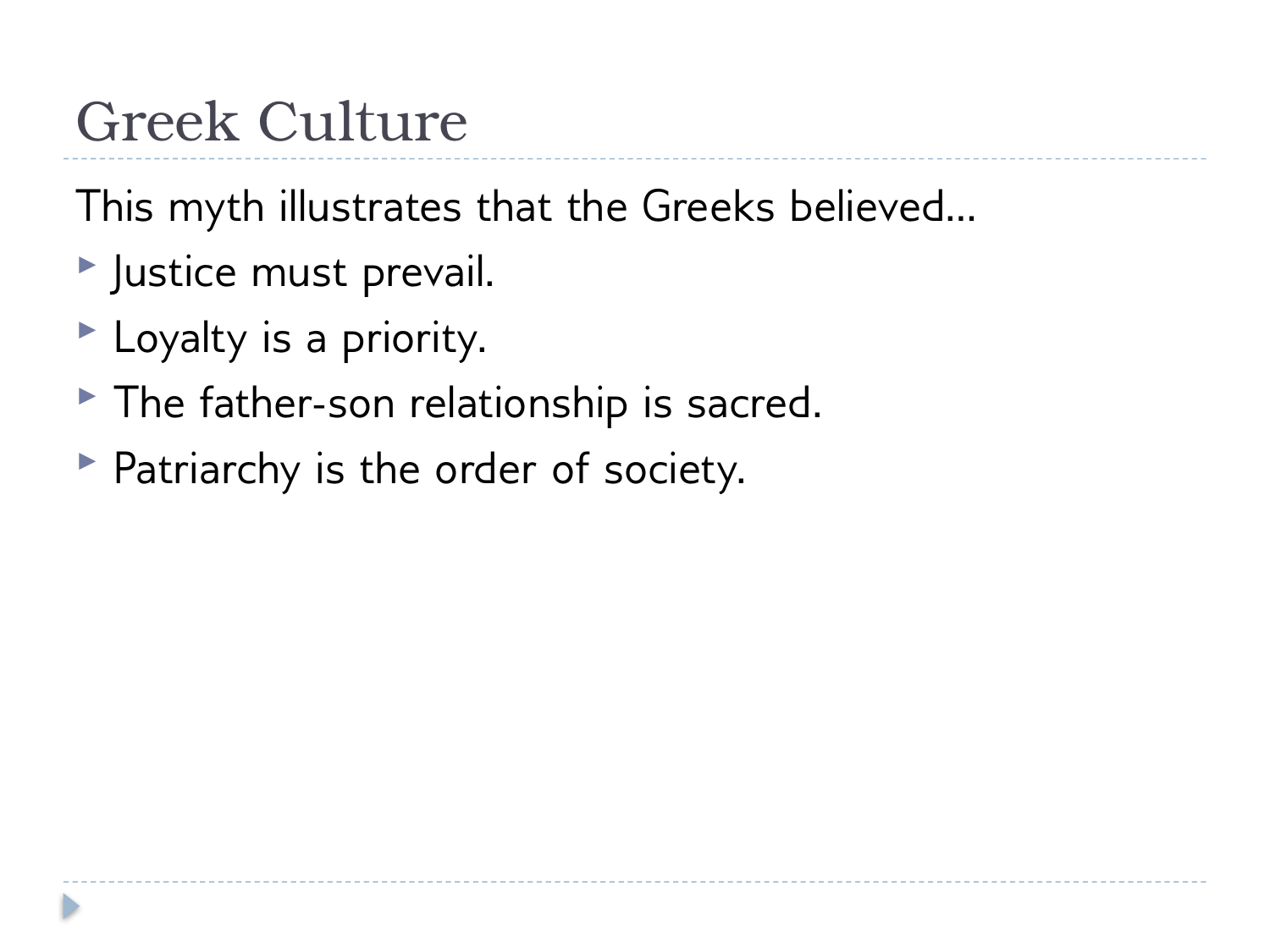

# Greek Culture
This myth illustrates that the Greeks believed…
Justice must prevail.
Loyalty is a priority.
The father-son relationship is sacred.
Patriarchy is the order of society.